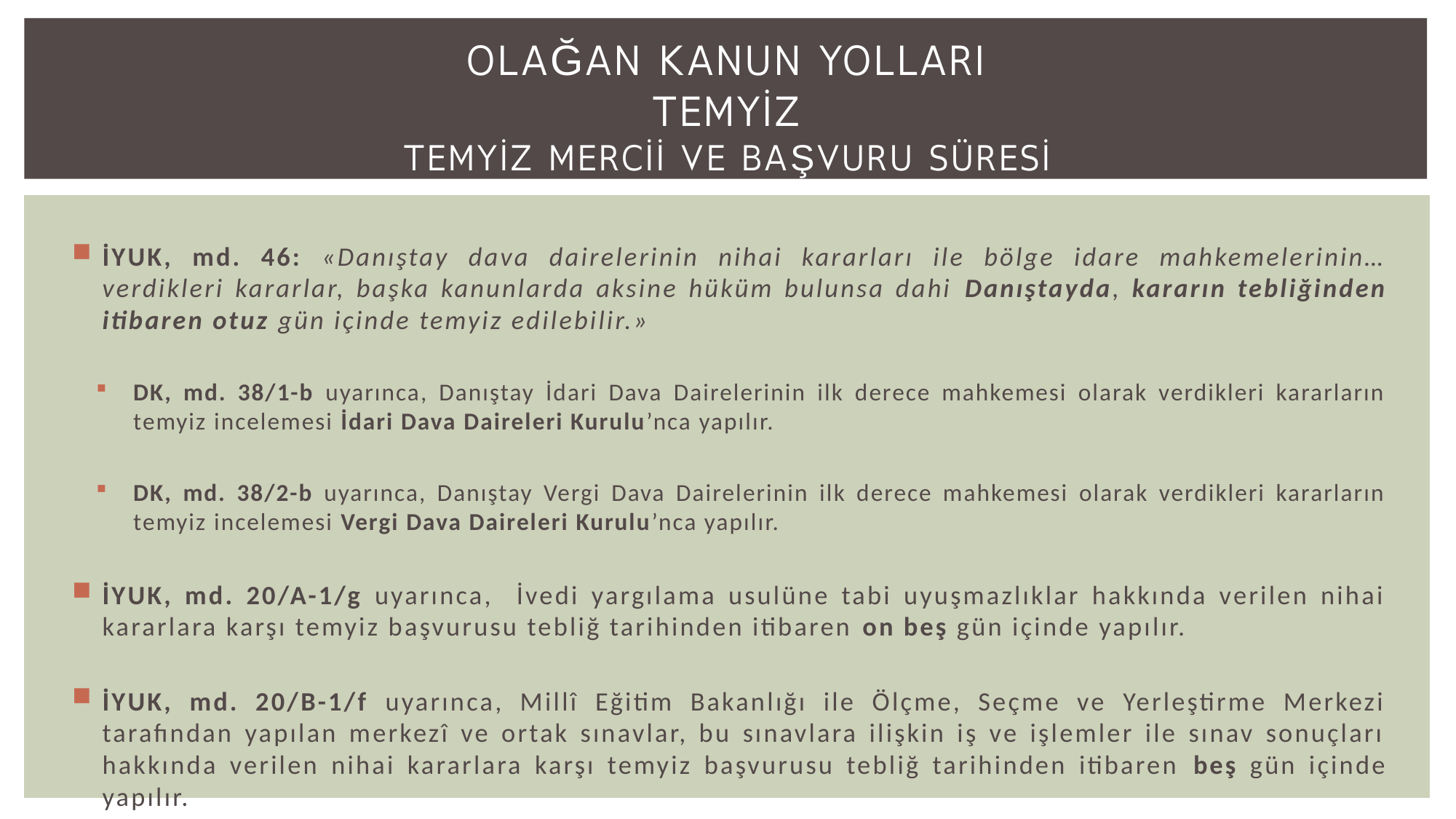

# OLAĞAN KANUN YOLLARI TEMYİZ TEMYİZ MERCİİ VE BAŞVURU SÜRESİ

İYUK, md. 46: «Danıştay dava dairelerinin nihai kararları ile bölge idare mahkemelerinin… verdikleri kararlar, başka kanunlarda aksine hüküm bulunsa dahi Danıştayda, kararın tebliğinden itibaren otuz gün içinde temyiz edilebilir.»

DK, md. 38/1-b uyarınca, Danıştay İdari Dava Dairelerinin ilk derece mahkemesi olarak verdikleri kararların temyiz incelemesi İdari Dava Daireleri Kurulu’nca yapılır.

DK, md. 38/2-b uyarınca, Danıştay Vergi Dava Dairelerinin ilk derece mahkemesi olarak verdikleri kararların temyiz incelemesi Vergi Dava Daireleri Kurulu’nca yapılır.

İYUK, md. 20/A-1/g uyarınca,  İvedi yargılama usulüne tabi uyuşmazlıklar hakkında verilen nihai kararlara karşı temyiz başvurusu tebliğ tarihinden itibaren on beş gün içinde yapılır.

İYUK, md. 20/B-1/f uyarınca, Millî Eğitim Bakanlığı ile Ölçme, Seçme ve Yerleştirme Merkezi tarafından yapılan merkezî ve ortak sınavlar, bu sınavlara ilişkin iş ve işlemler ile sınav sonuçları hakkında verilen nihai kararlara karşı temyiz başvurusu tebliğ tarihinden itibaren beş gün içinde yapılır.